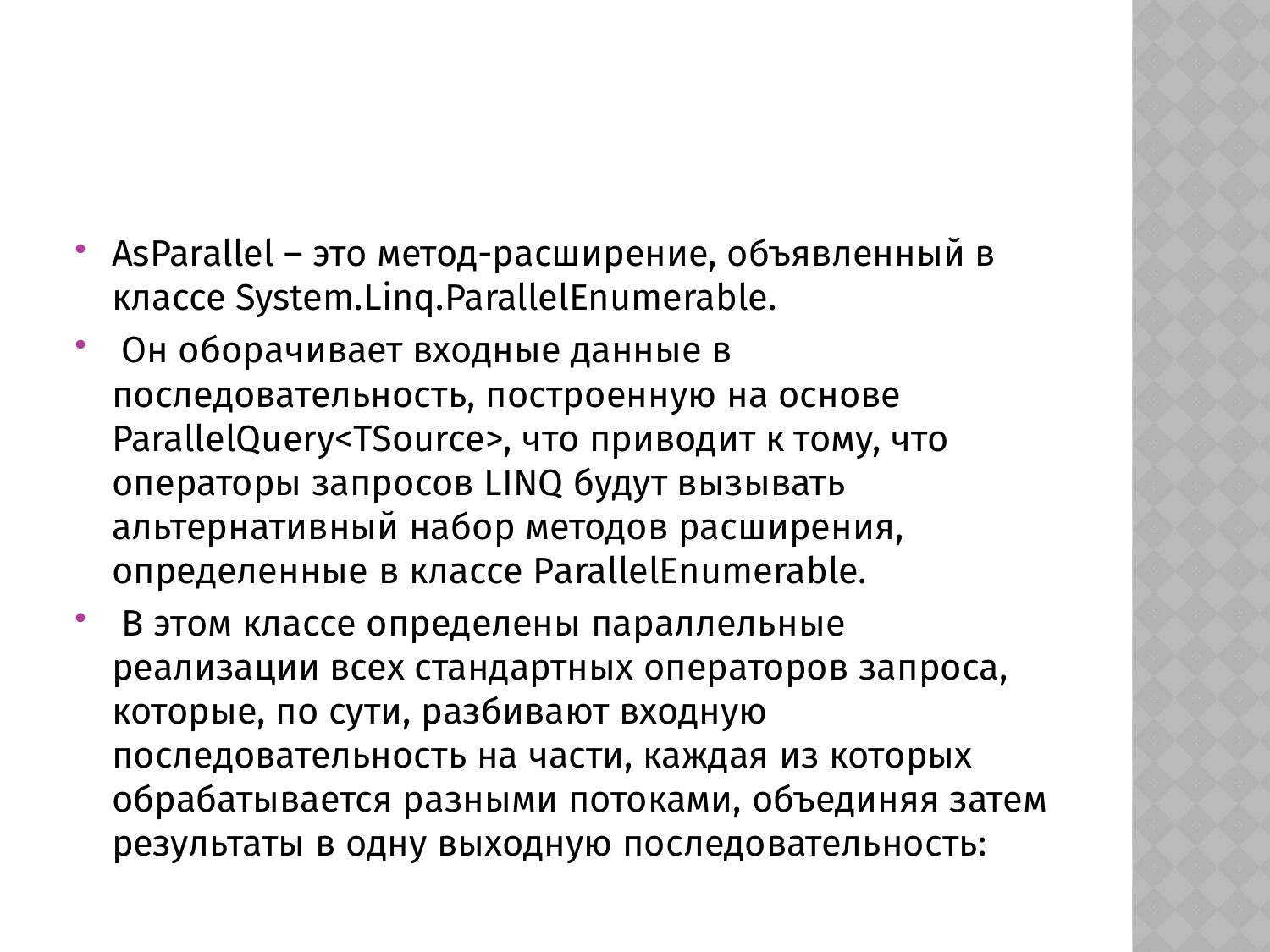

#
AsParallel – это метод-расширение, объявленный в классе System.Linq.ParallelEnumerable.
 Он оборачивает входные данные в последовательность, построенную на основе ParallelQuery<TSource>, что приводит к тому, что операторы запросов LINQ будут вызывать альтернативный набор методов расширения, определенные в классе ParallelEnumerable.
 В этом классе определены параллельные реализации всех стандартных операторов запроса, которые, по сути, разбивают входную последовательность на части, каждая из которых обрабатывается разными потоками, объединяя затем результаты в одну выходную последовательность: